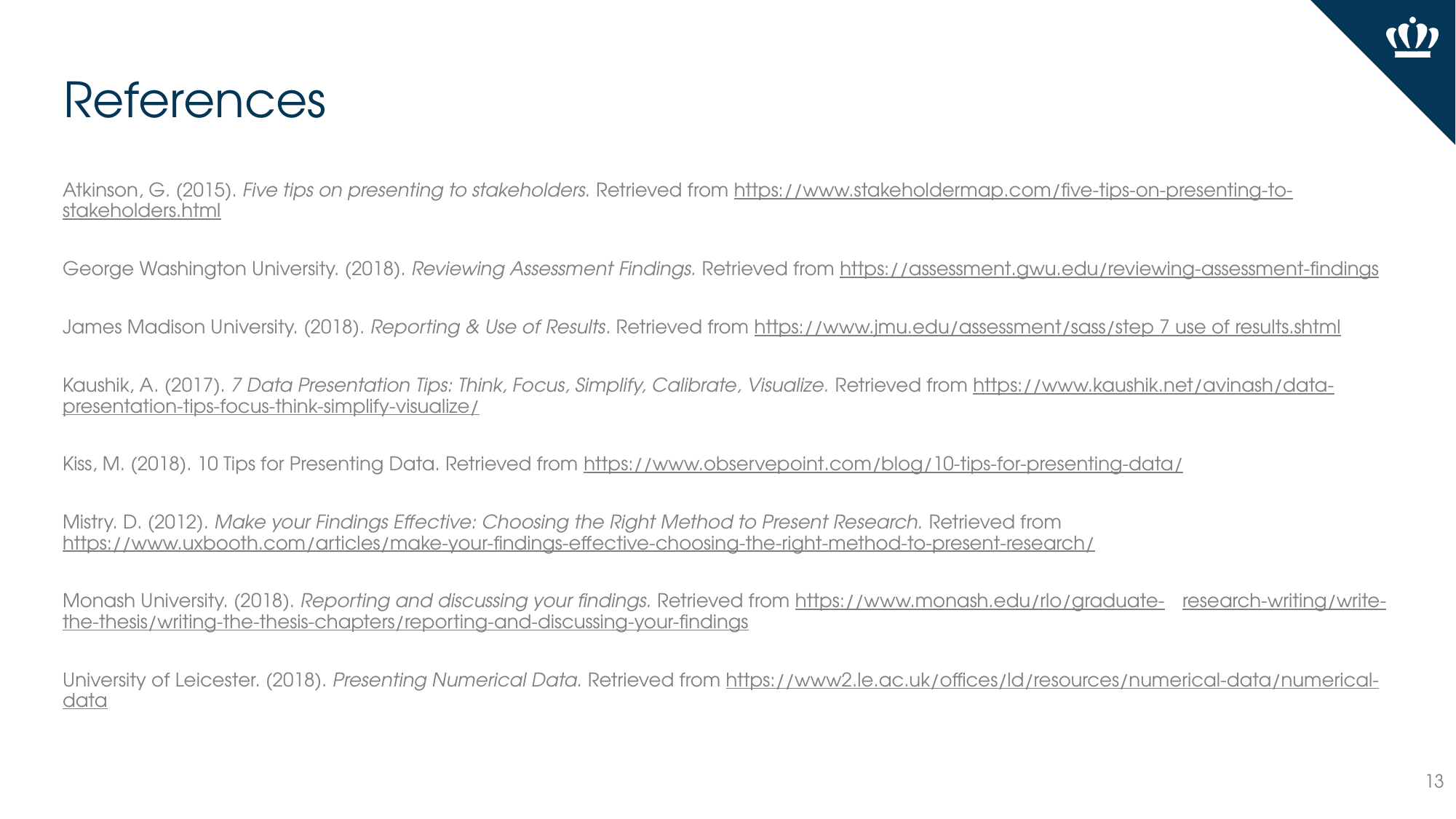

# References
Atkinson, G. (2015). Five tips on presenting to stakeholders. Retrieved from https://www.stakeholdermap.com/five-tips-on-presenting-to-stakeholders.html

George Washington University. (2018). Reviewing Assessment Findings. Retrieved from https://assessment.gwu.edu/reviewing-assessment-findings

James Madison University. (2018). Reporting & Use of Results. Retrieved from https://www.jmu.edu/assessment/sass/step 7 use of results.shtml

Kaushik, A. (2017). 7 Data Presentation Tips: Think, Focus, Simplify, Calibrate, Visualize. Retrieved from https://www.kaushik.net/avinash/data-presentation-tips-focus-think-simplify-visualize/

Kiss, M. (2018). 10 Tips for Presenting Data. Retrieved from https://www.observepoint.com/blog/10-tips-for-presenting-data/

Mistry. D. (2012). Make your Findings Effective: Choosing the Right Method to Present Research. Retrieved from https://www.uxbooth.com/articles/make-your-findings-effective-choosing-the-right-method-to-present-research/

Monash University. (2018). Reporting and discussing your findings. Retrieved from https://www.monash.edu/rlo/graduate-	research-writing/write-the-thesis/writing-the-thesis-chapters/reporting-and-discussing-your-findings

University of Leicester. (2018). Presenting Numerical Data. Retrieved from https://www2.le.ac.uk/offices/ld/resources/numerical-data/numerical-data

13